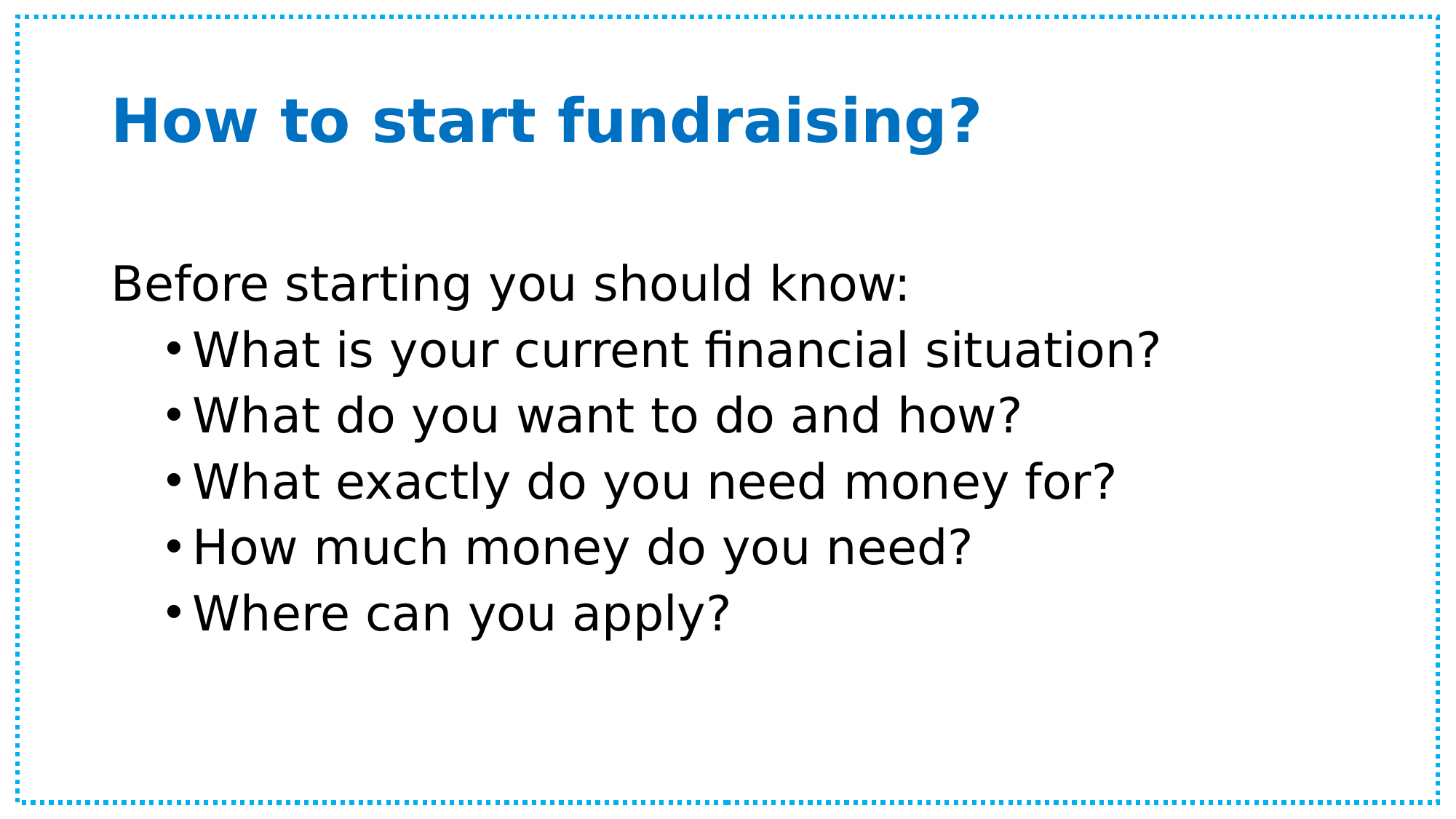

# How to start fundraising?
Before starting you should know:
What is your current financial situation?
What do you want to do and how?
What exactly do you need money for?
How much money do you need?
Where can you apply?